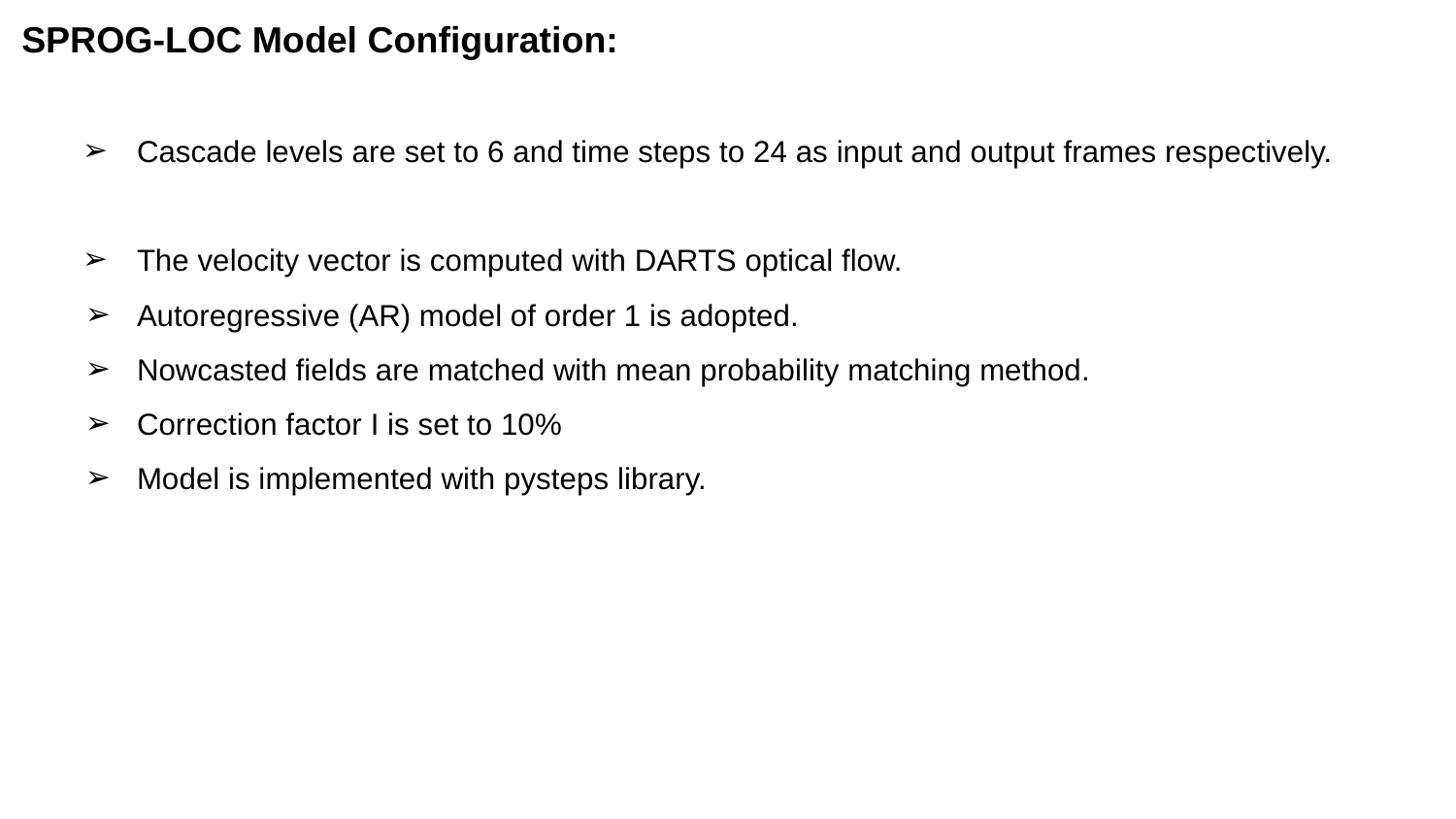

SPROG-LOC Model Configuration:
Cascade levels are set to 6 and time steps to 24 as input and output frames respectively.
The velocity vector is computed with DARTS optical flow.
Autoregressive (AR) model of order 1 is adopted.
Nowcasted fields are matched with mean probability matching method.
Correction factor I is set to 10%
Model is implemented with pysteps library.